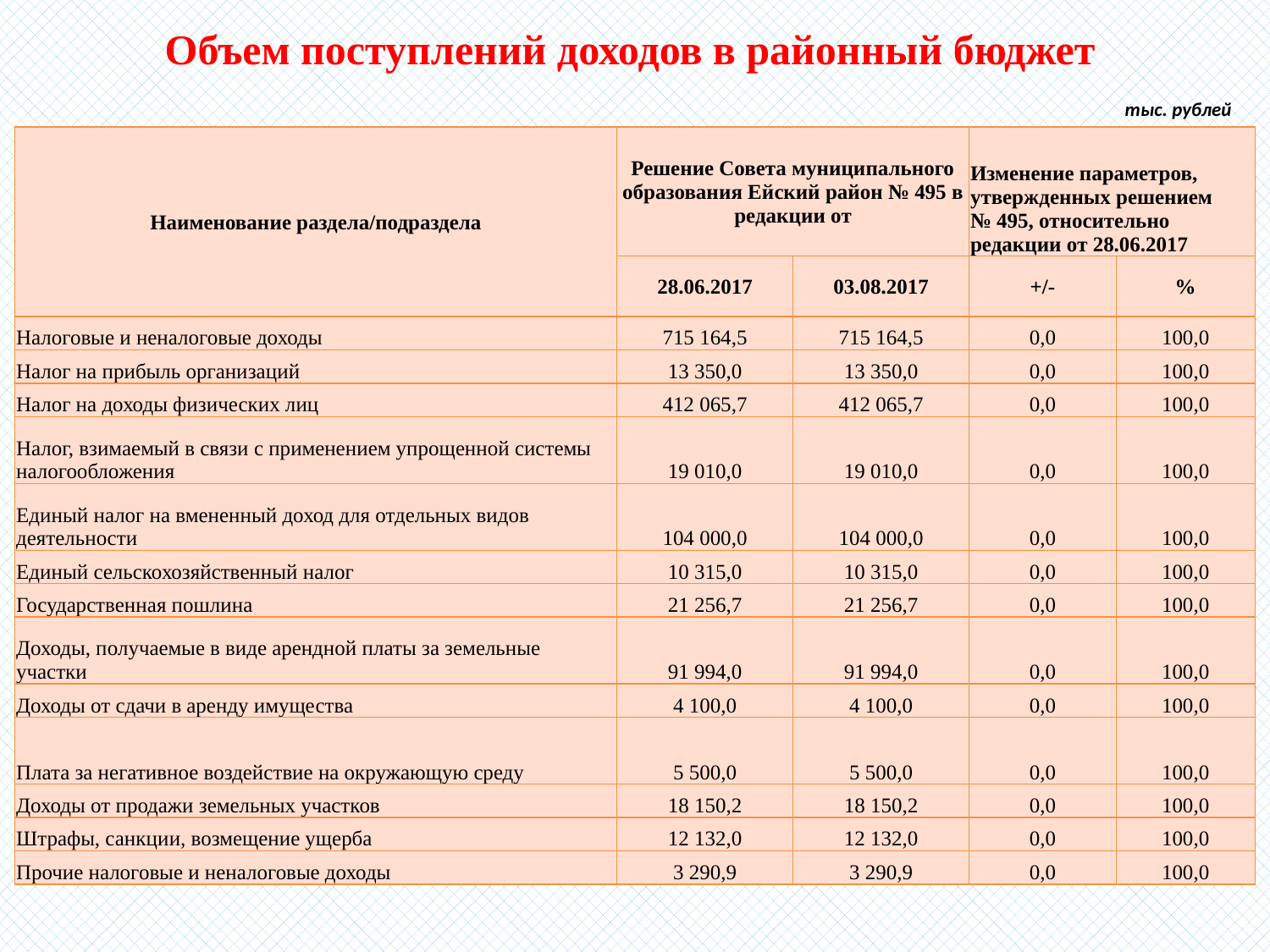

Объем поступлений доходов в районный бюджет
тыс. рублей
| Наименование раздела/подраздела | Решение Совета муниципального образования Ейский район № 495 в редакции от |  | Изменение параметров, утвержденных решением № 495, относительно редакции от 28.06.2017 |  |
| --- | --- | --- | --- | --- |
|  | 28.06.2017 | 03.08.2017 | +/- | % |
| Налоговые и неналоговые доходы | 715 164,5 | 715 164,5 | 0,0 | 100,0 |
| Налог на прибыль организаций | 13 350,0 | 13 350,0 | 0,0 | 100,0 |
| Налог на доходы физических лиц | 412 065,7 | 412 065,7 | 0,0 | 100,0 |
| Налог, взимаемый в связи с применением упрощенной системы налогообложения | 19 010,0 | 19 010,0 | 0,0 | 100,0 |
| Единый налог на вмененный доход для отдельных видов деятельности | 104 000,0 | 104 000,0 | 0,0 | 100,0 |
| Единый сельскохозяйственный налог | 10 315,0 | 10 315,0 | 0,0 | 100,0 |
| Государственная пошлина | 21 256,7 | 21 256,7 | 0,0 | 100,0 |
| Доходы, получаемые в виде арендной платы за земельные участки | 91 994,0 | 91 994,0 | 0,0 | 100,0 |
| Доходы от сдачи в аренду имущества | 4 100,0 | 4 100,0 | 0,0 | 100,0 |
| Плата за негативное воздействие на окружающую среду | 5 500,0 | 5 500,0 | 0,0 | 100,0 |
| Доходы от продажи земельных участков | 18 150,2 | 18 150,2 | 0,0 | 100,0 |
| Штрафы, санкции, возмещение ущерба | 12 132,0 | 12 132,0 | 0,0 | 100,0 |
| Прочие налоговые и неналоговые доходы | 3 290,9 | 3 290,9 | 0,0 | 100,0 |